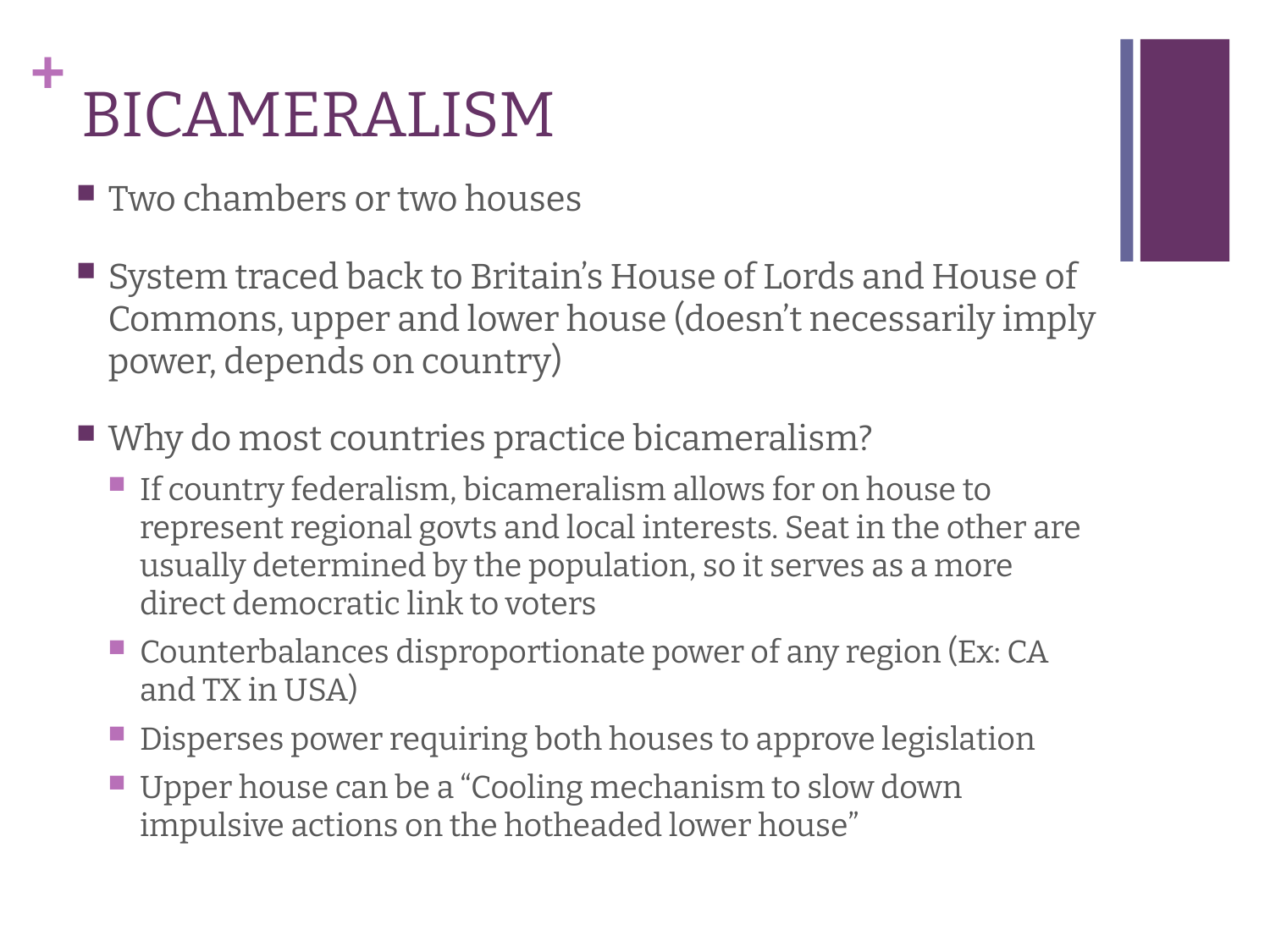

# BICAMERALISM
Two chambers or two houses
System traced back to Britain’s House of Lords and House of Commons, upper and lower house (doesn’t necessarily imply power, depends on country)
Why do most countries practice bicameralism?
If country federalism, bicameralism allows for on house to represent regional govts and local interests. Seat in the other are usually determined by the population, so it serves as a more direct democratic link to voters
Counterbalances disproportionate power of any region (Ex: CA and TX in USA)
Disperses power requiring both houses to approve legislation
Upper house can be a “Cooling mechanism to slow down impulsive actions on the hotheaded lower house”